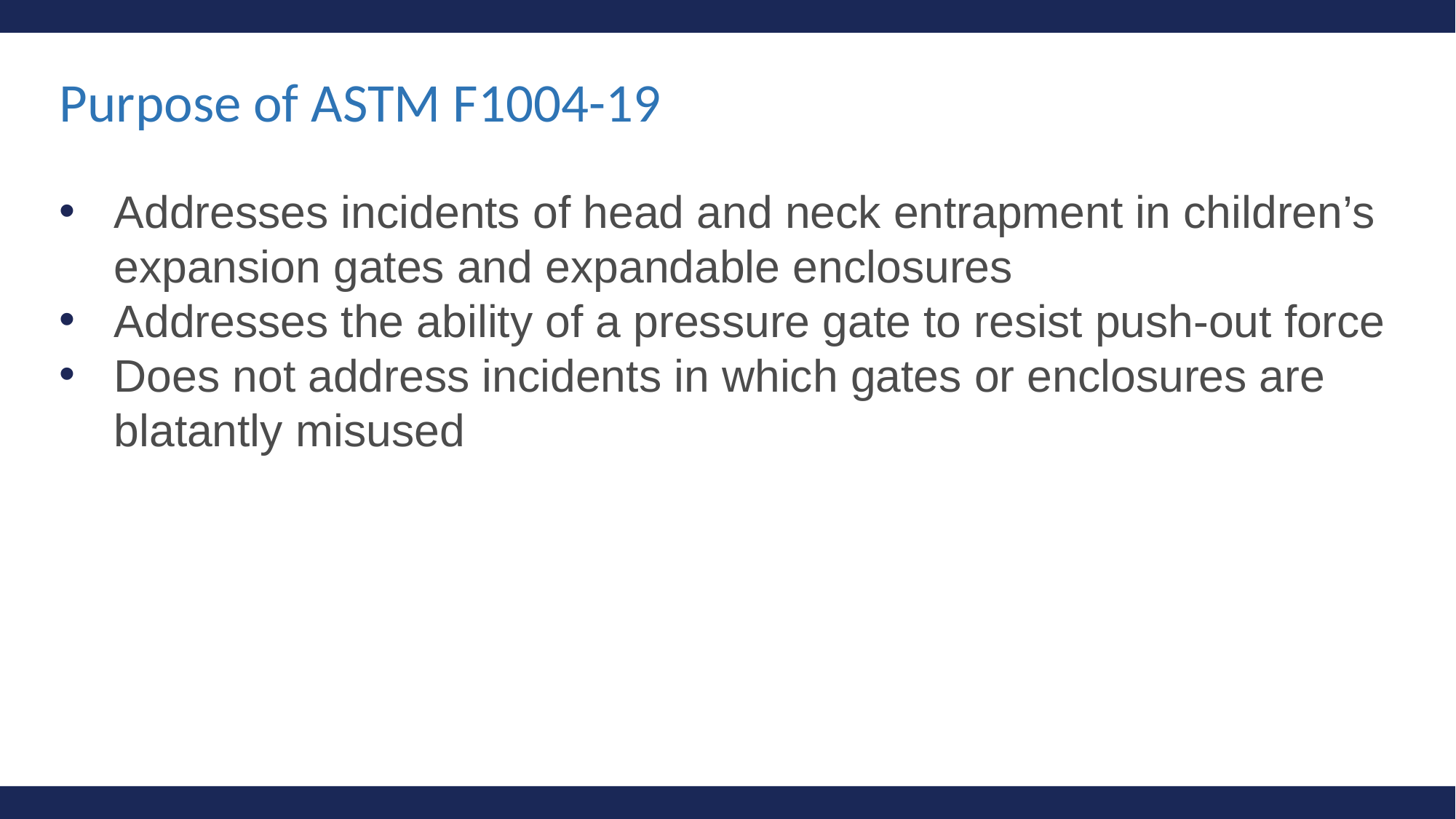

# Purpose of ASTM F1004-19
Addresses incidents of head and neck entrapment in children’s expansion gates and expandable enclosures
Addresses the ability of a pressure gate to resist push-out force
Does not address incidents in which gates or enclosures are blatantly misused